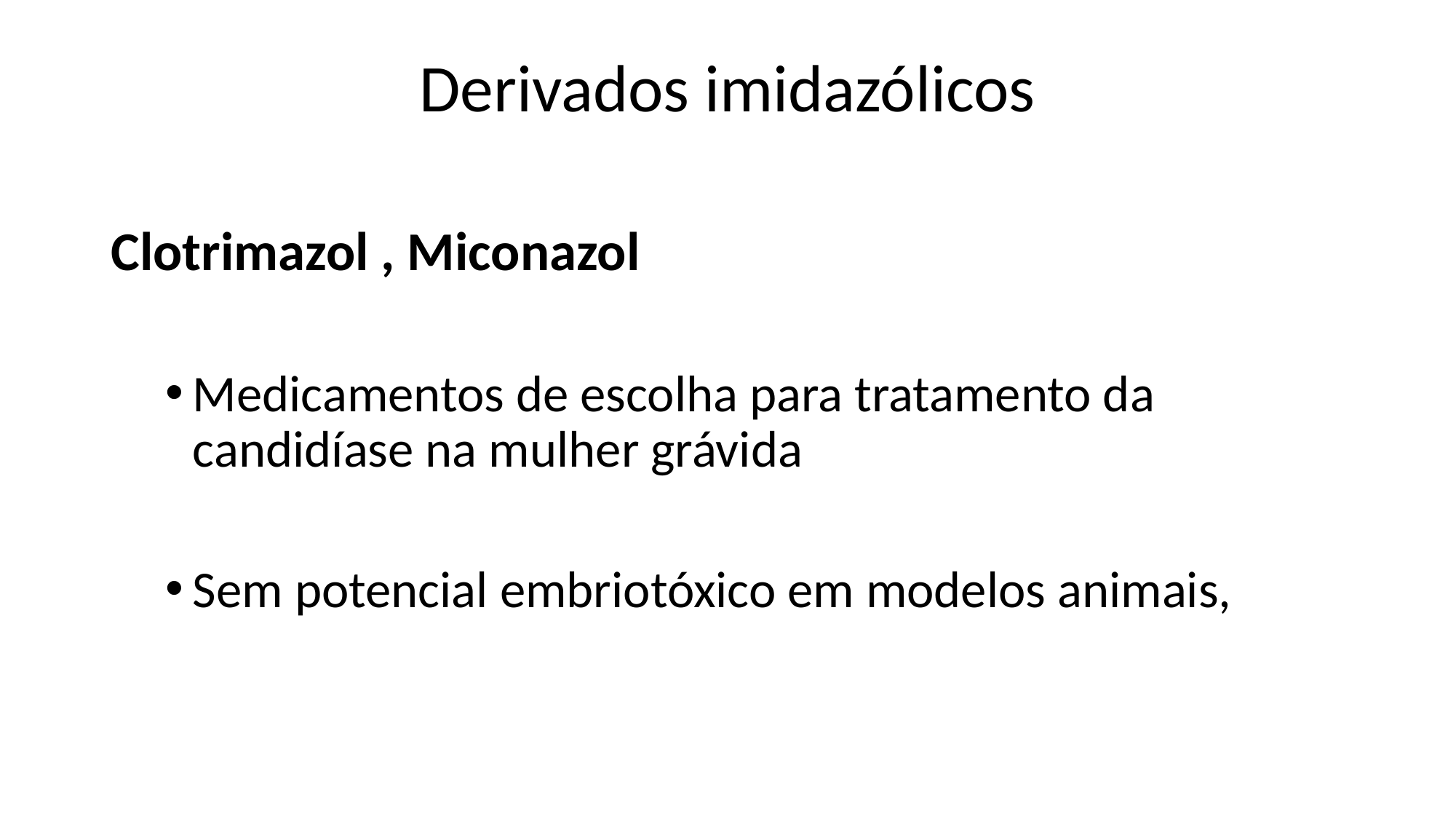

# Derivados imidazólicos
Clotrimazol , Miconazol

Medicamentos de escolha para tratamento da candidíase na mulher grávida

Sem potencial embriotóxico em modelos animais,